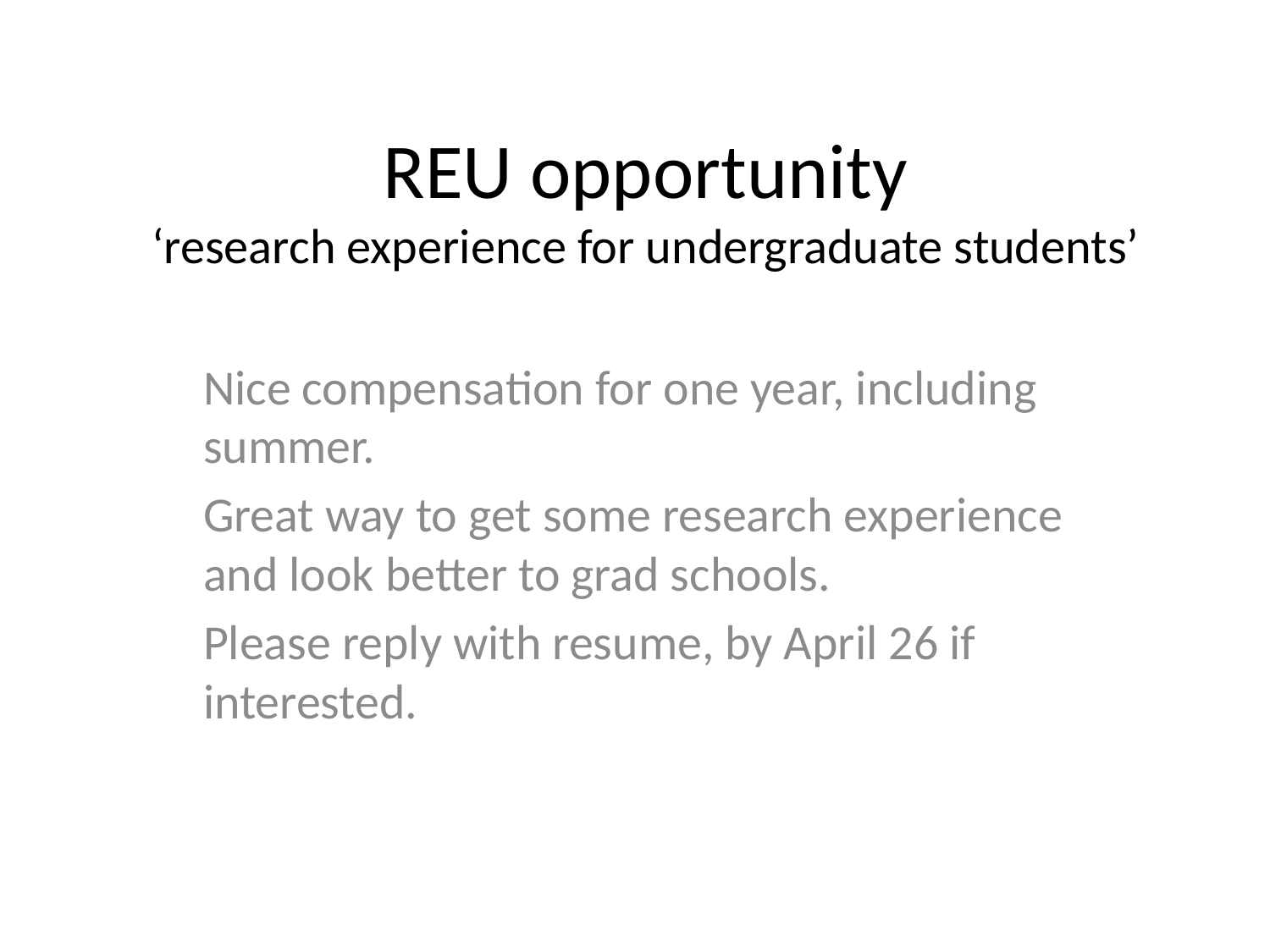

# REU opportunity ‘research experience for undergraduate students’
Nice compensation for one year, including summer.
Great way to get some research experience and look better to grad schools.
Please reply with resume, by April 26 if interested.